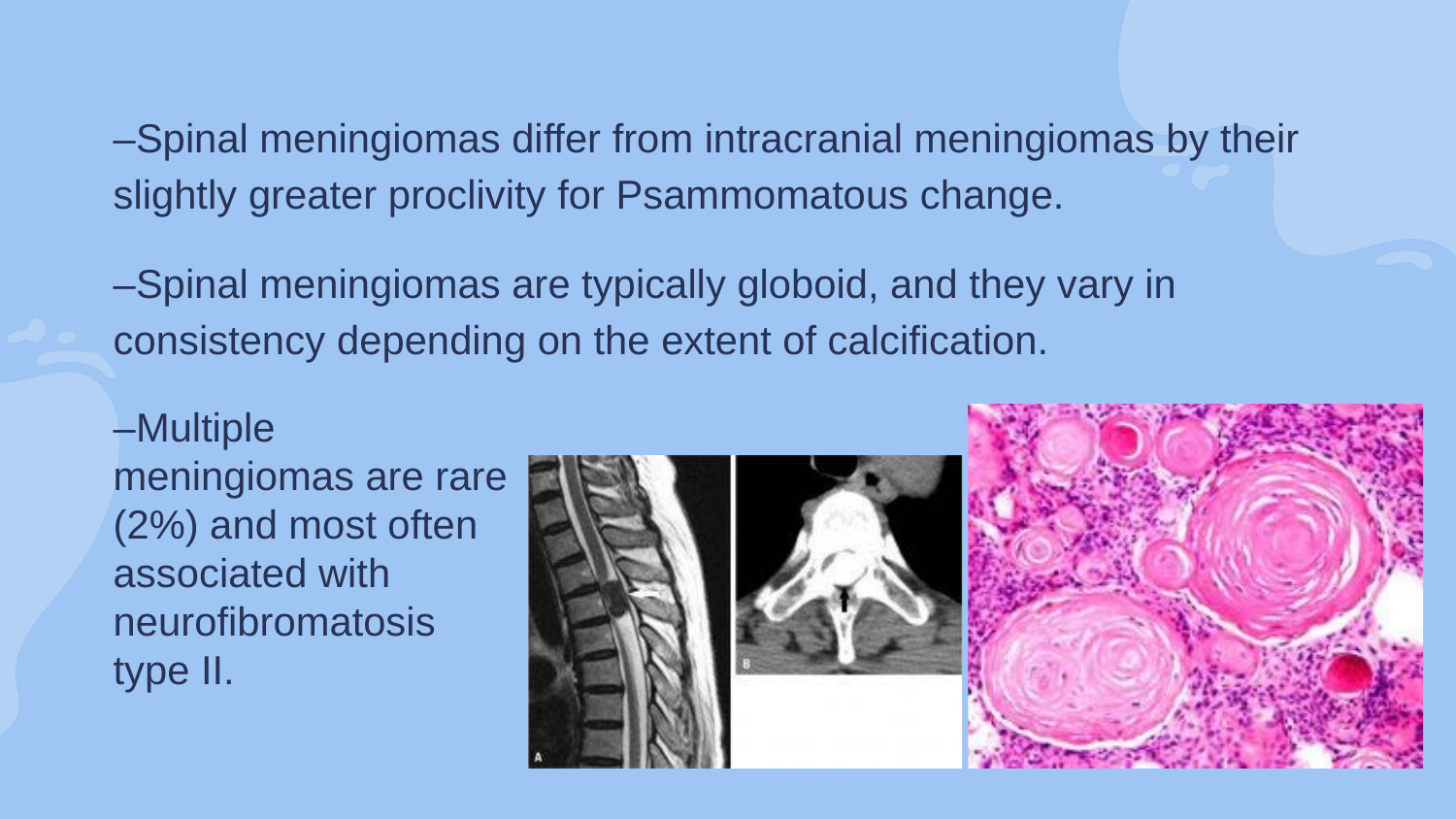

–Spinal meningiomas differ from intracranial meningiomas by their slightly greater proclivity for Psammomatous change.

–Spinal meningiomas are typically globoid, and they vary in consistency depending on the extent of calcification.
–Multiple meningiomas are rare (2%) and most often associated with neurofibromatosis type II.